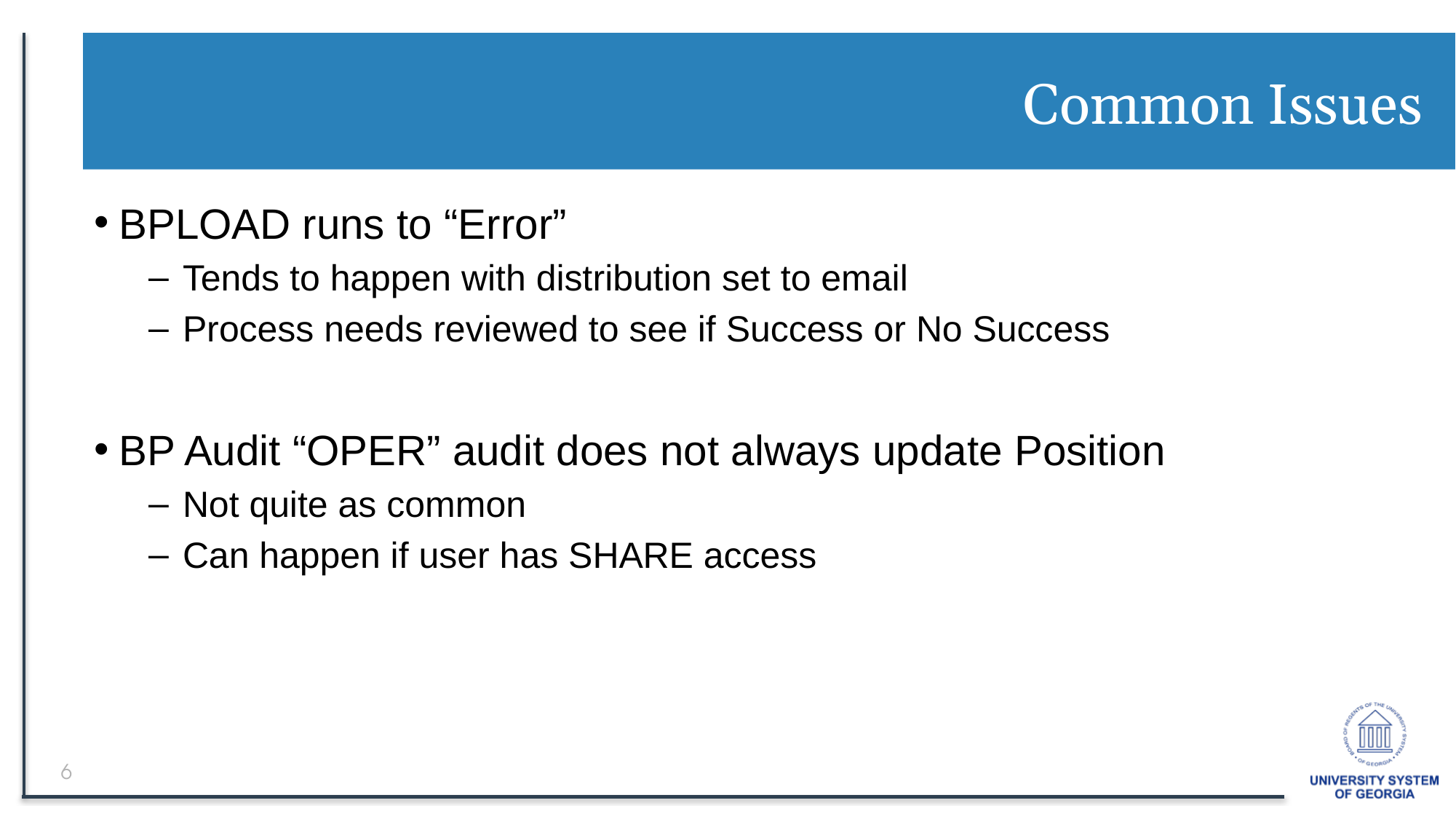

# Common Issues
BPLOAD runs to “Error”
Tends to happen with distribution set to email
Process needs reviewed to see if Success or No Success

BP Audit “OPER” audit does not always update Position
Not quite as common
Can happen if user has SHARE access
6